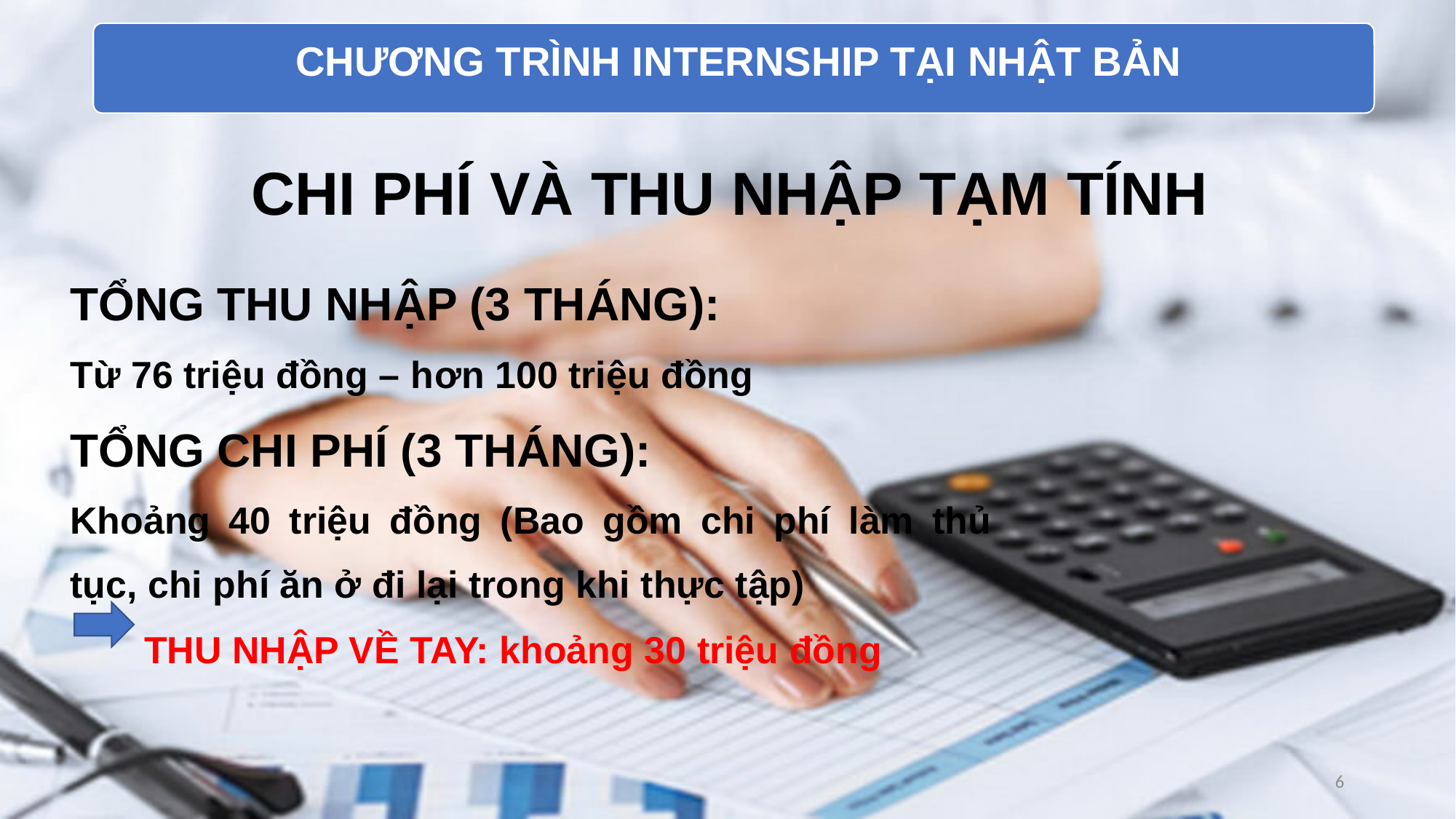

CHƯƠNG TRÌNH INTERNSHIP TẠI NHẬT BẢN
CHI PHÍ VÀ THU NHẬP TẠM TÍNH
TỔNG THU NHẬP (3 THÁNG):
Từ 76 triệu đồng – hơn 100 triệu đồng
TỔNG CHI PHÍ (3 THÁNG):
Khoảng 40 triệu đồng (Bao gồm chi phí làm thủ tục, chi phí ăn ở đi lại trong khi thực tập)
       THU NHẬP VỀ TAY: khoảng 30 triệu đồng

6